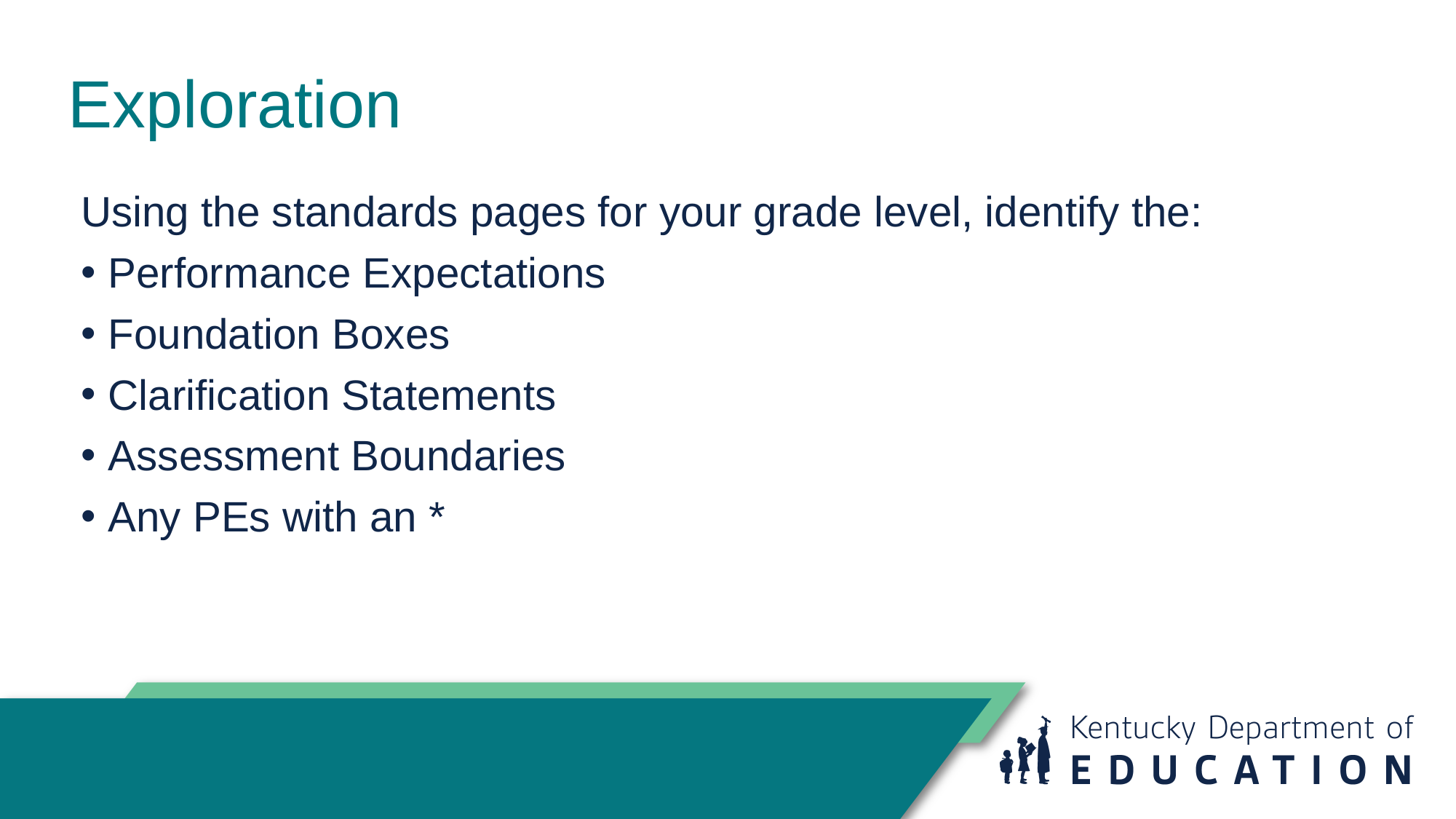

Exploration
Using the standards pages for your grade level, identify the:
Performance Expectations
Foundation Boxes
Clarification Statements
Assessment Boundaries
Any PEs with an *